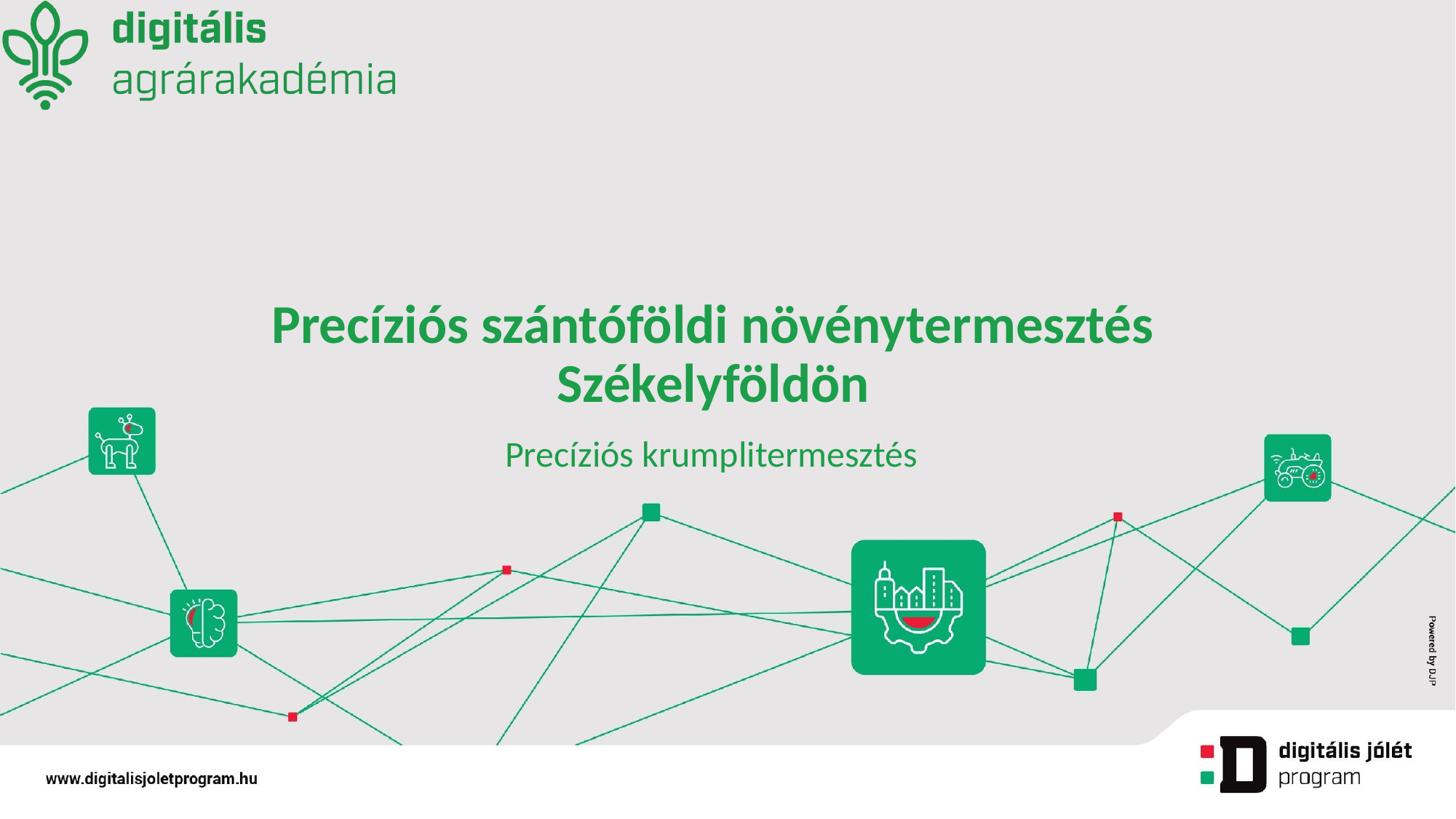

# Precíziós szántóföldi növénytermesztés Székelyföldön
Precíziós krumplitermesztés